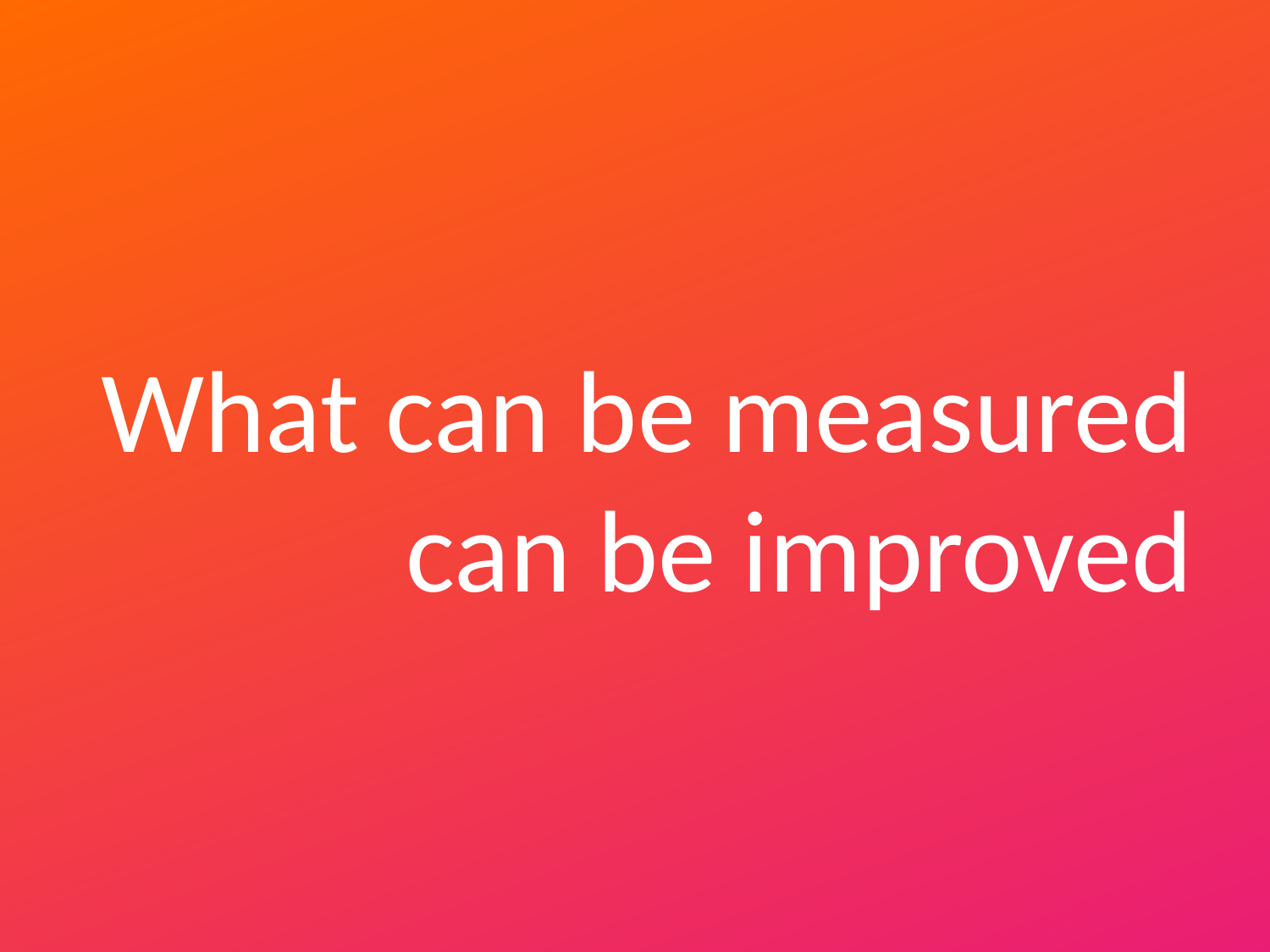

What can be measured can be improved